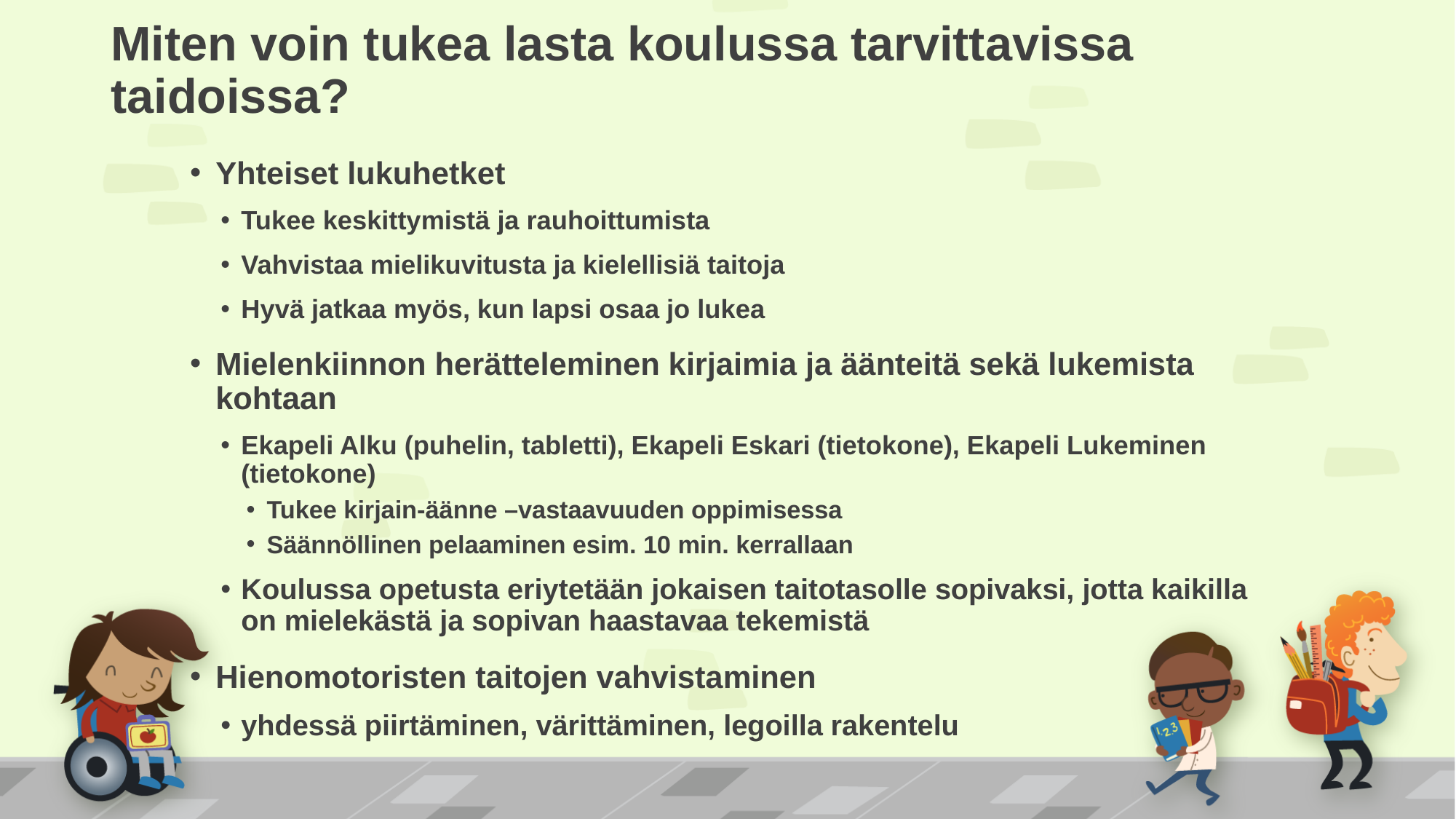

# Miten voin tukea lasta koulussa tarvittavissa taidoissa?
Yhteiset lukuhetket
Tukee keskittymistä ja rauhoittumista
Vahvistaa mielikuvitusta ja kielellisiä taitoja
Hyvä jatkaa myös, kun lapsi osaa jo lukea
Mielenkiinnon herätteleminen kirjaimia ja äänteitä sekä lukemista kohtaan
Ekapeli Alku (puhelin, tabletti), Ekapeli Eskari (tietokone), Ekapeli Lukeminen (tietokone)
Tukee kirjain-äänne –vastaavuuden oppimisessa
Säännöllinen pelaaminen esim. 10 min. kerrallaan
Koulussa opetusta eriytetään jokaisen taitotasolle sopivaksi, jotta kaikilla on mielekästä ja sopivan haastavaa tekemistä
Hienomotoristen taitojen vahvistaminen
yhdessä piirtäminen, värittäminen, legoilla rakentelu